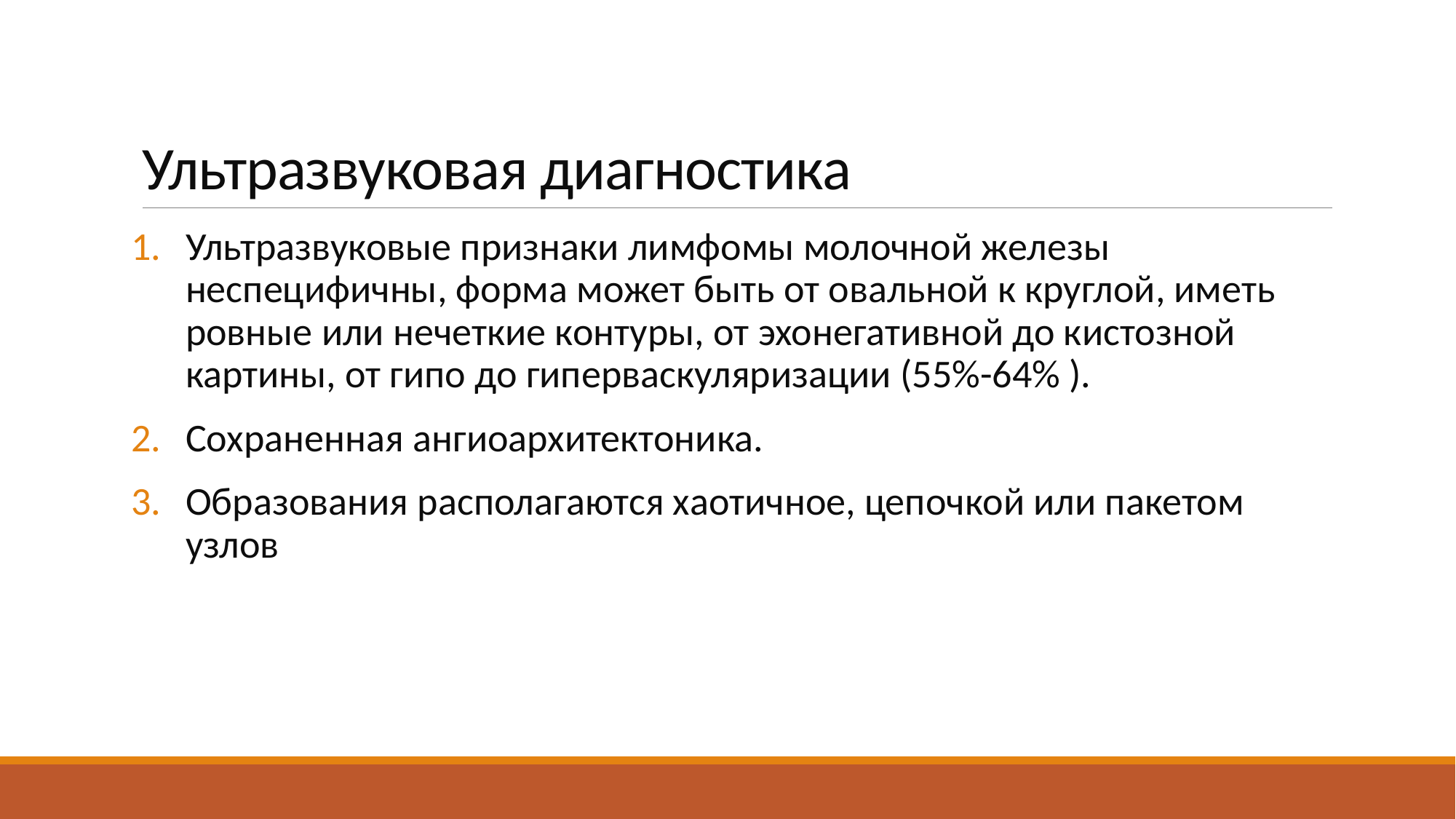

# Ультразвуковая диагностика
Ультразвуковые признаки лимфомы молочной железы неспецифичны, форма может быть от овальной к круглой, иметь ровные или нечеткие контуры, от эхонегативной до кистозной картины, от гипо до гиперваскуляризации (55%-64% ).
Сохраненная ангиоархитектоника.
Образования располагаются хаотичное, цепочкой или пакетом  узлов